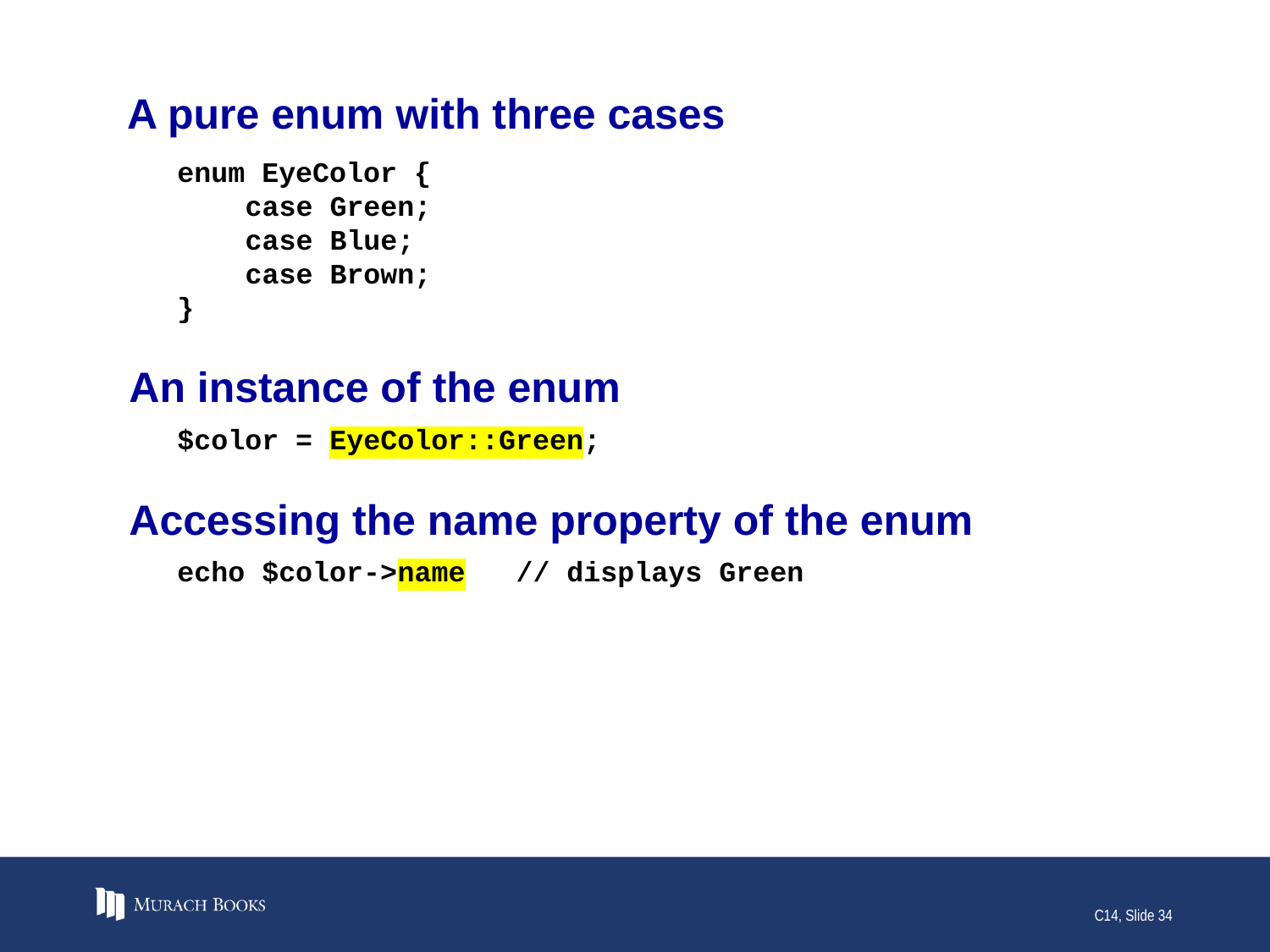

# A pure enum with three cases
enum EyeColor {
    case Green;
    case Blue;
    case Brown;
}
An instance of the enum
$color = EyeColor::Green;
Accessing the name property of the enum
echo $color->name   // displays Green

C14, Slide 34